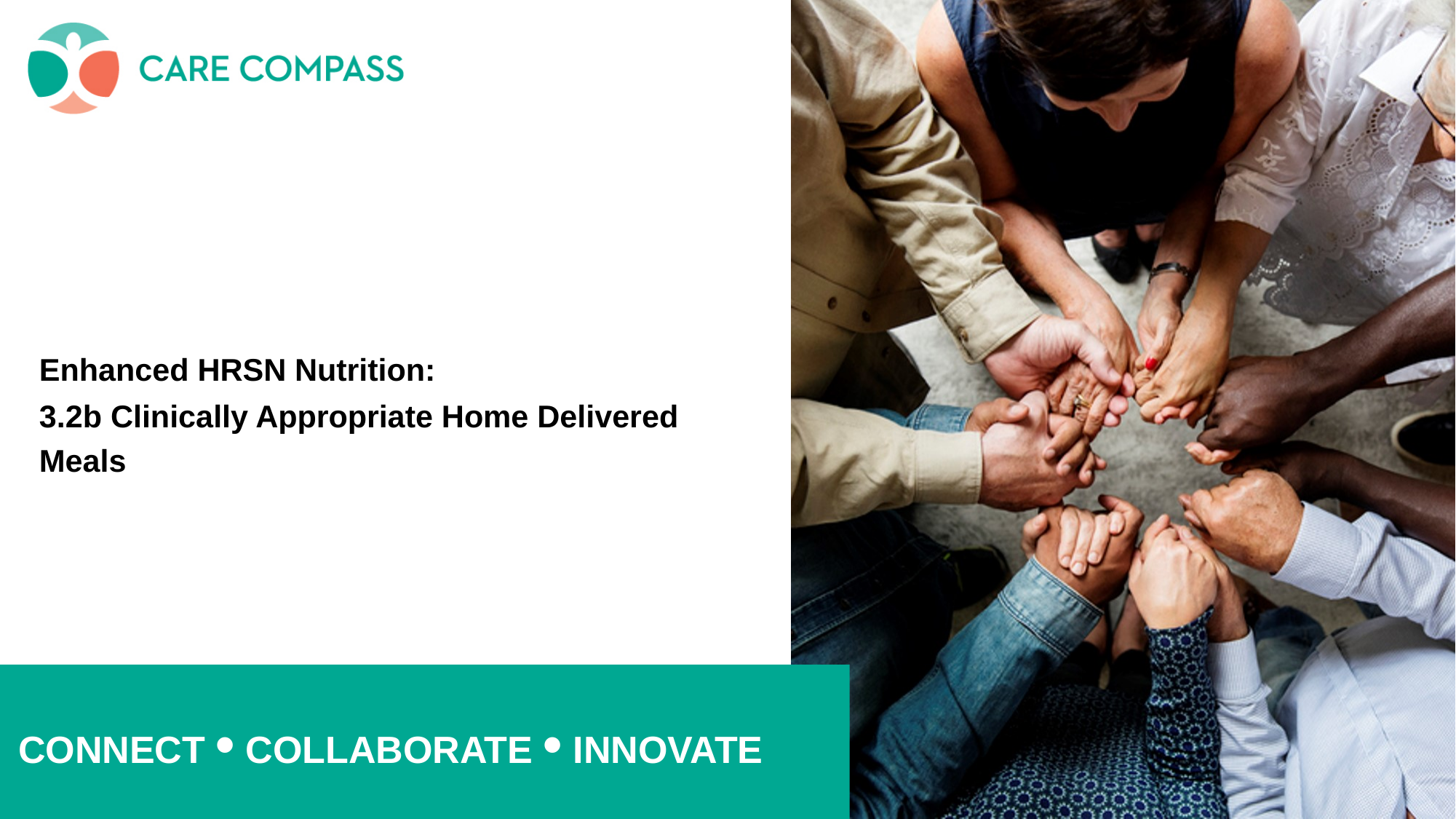

Enhanced HRSN Nutrition:
3.2b Clinically Appropriate Home Delivered Meals